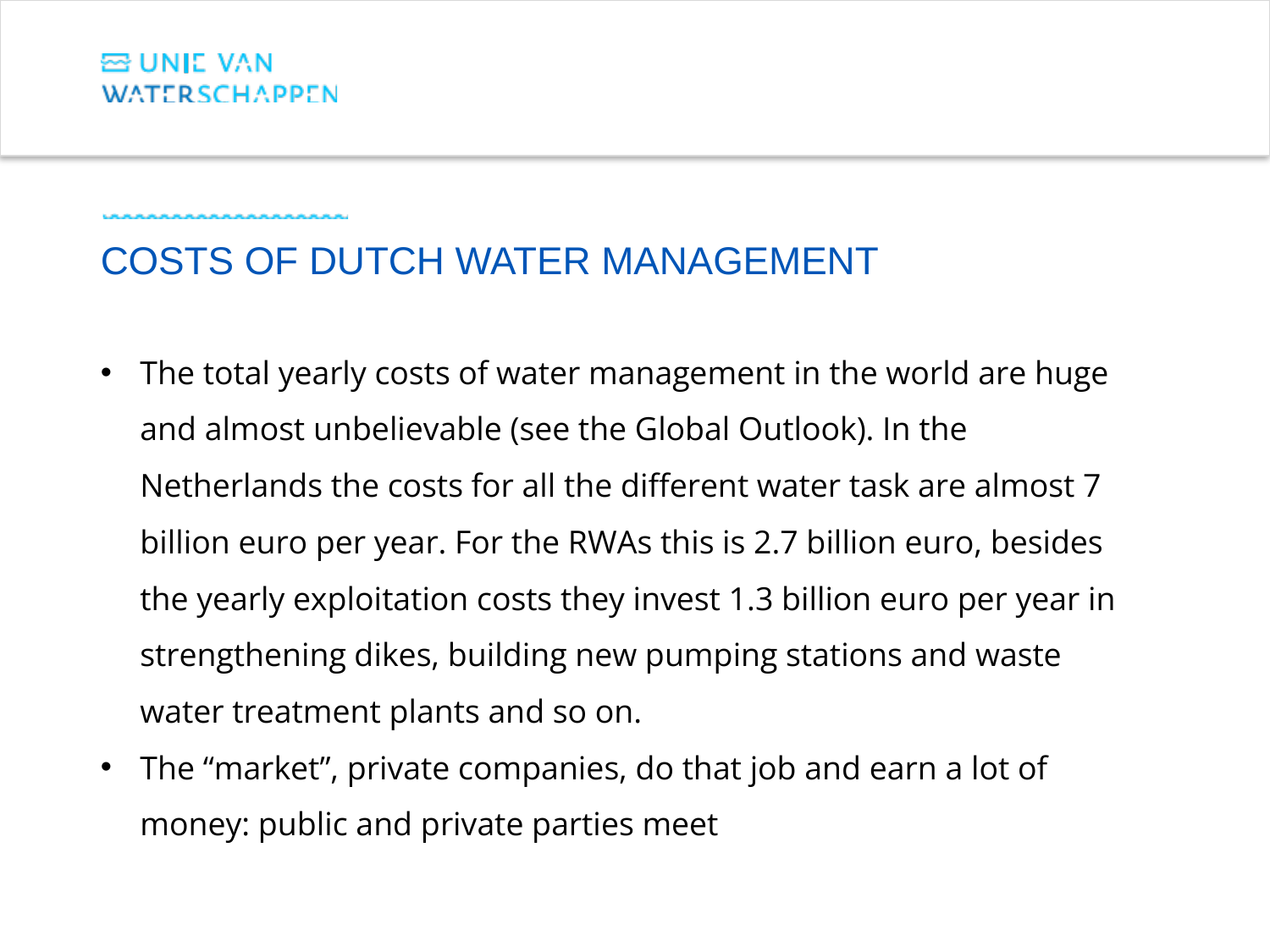

# Costs of Dutch Water Management
The total yearly costs of water management in the world are huge and almost unbelievable (see the Global Outlook). In the Netherlands the costs for all the different water task are almost 7 billion euro per year. For the RWAs this is 2.7 billion euro, besides the yearly exploitation costs they invest 1.3 billion euro per year in strengthening dikes, building new pumping stations and waste water treatment plants and so on.
The “market”, private companies, do that job and earn a lot of money: public and private parties meet